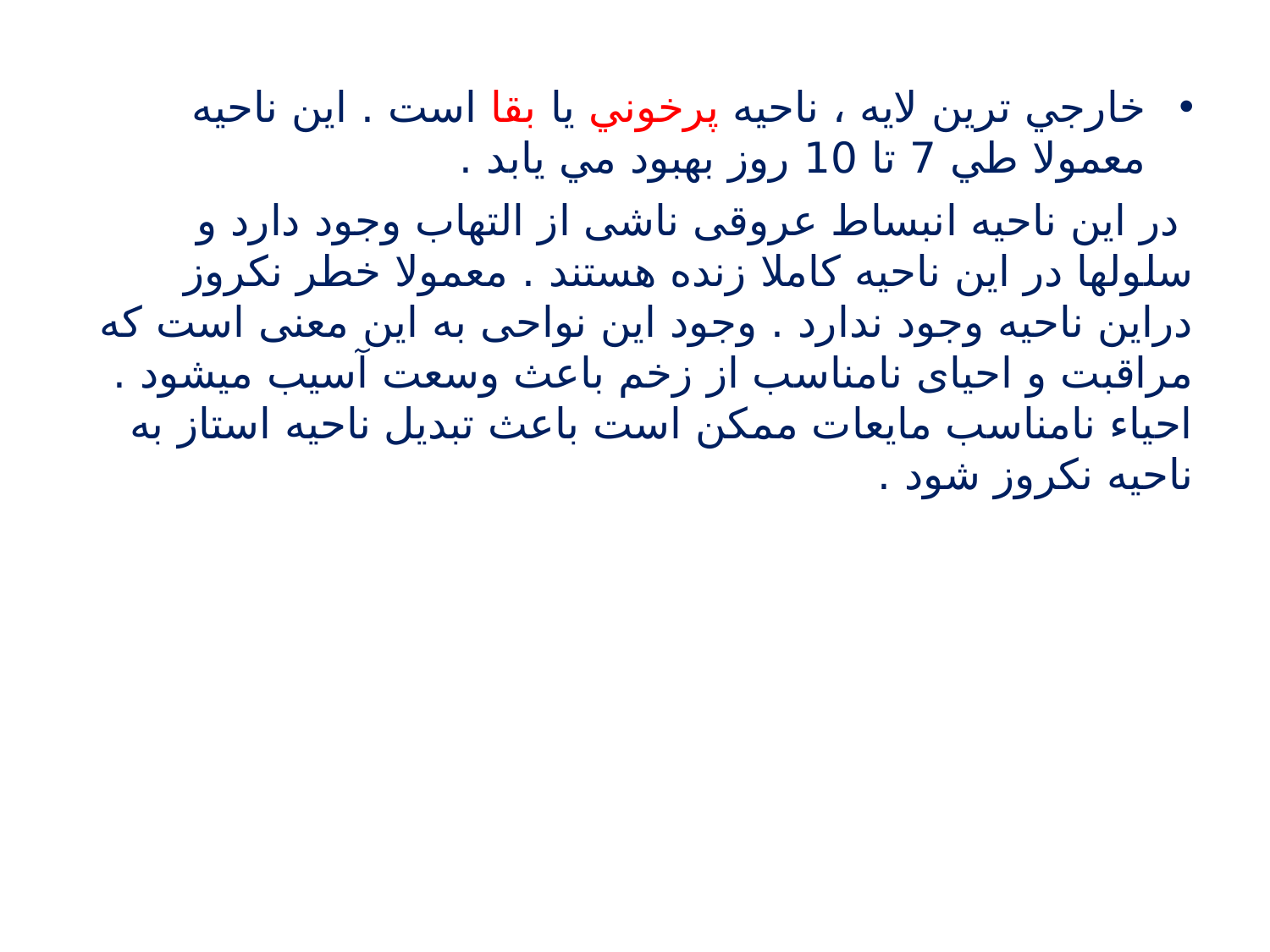

خارجي ترين لايه ، ناحيه پرخوني يا بقا است . اين ناحيه معمولا طي 7 تا 10 روز بهبود مي يابد .
 در این ناحیه انبساط عروقی ناشی از التهاب وجود دارد و سلولها در این ناحیه کاملا زنده هستند . معمولا خطر نکروز دراین ناحیه وجود ندارد . وجود این نواحی به این معنی است که مراقبت و احیای نامناسب از زخم باعث وسعت آسیب میشود . احیاء نامناسب مایعات ممکن است باعث تبدیل ناحیه استاز به ناحیه نکروز شود .